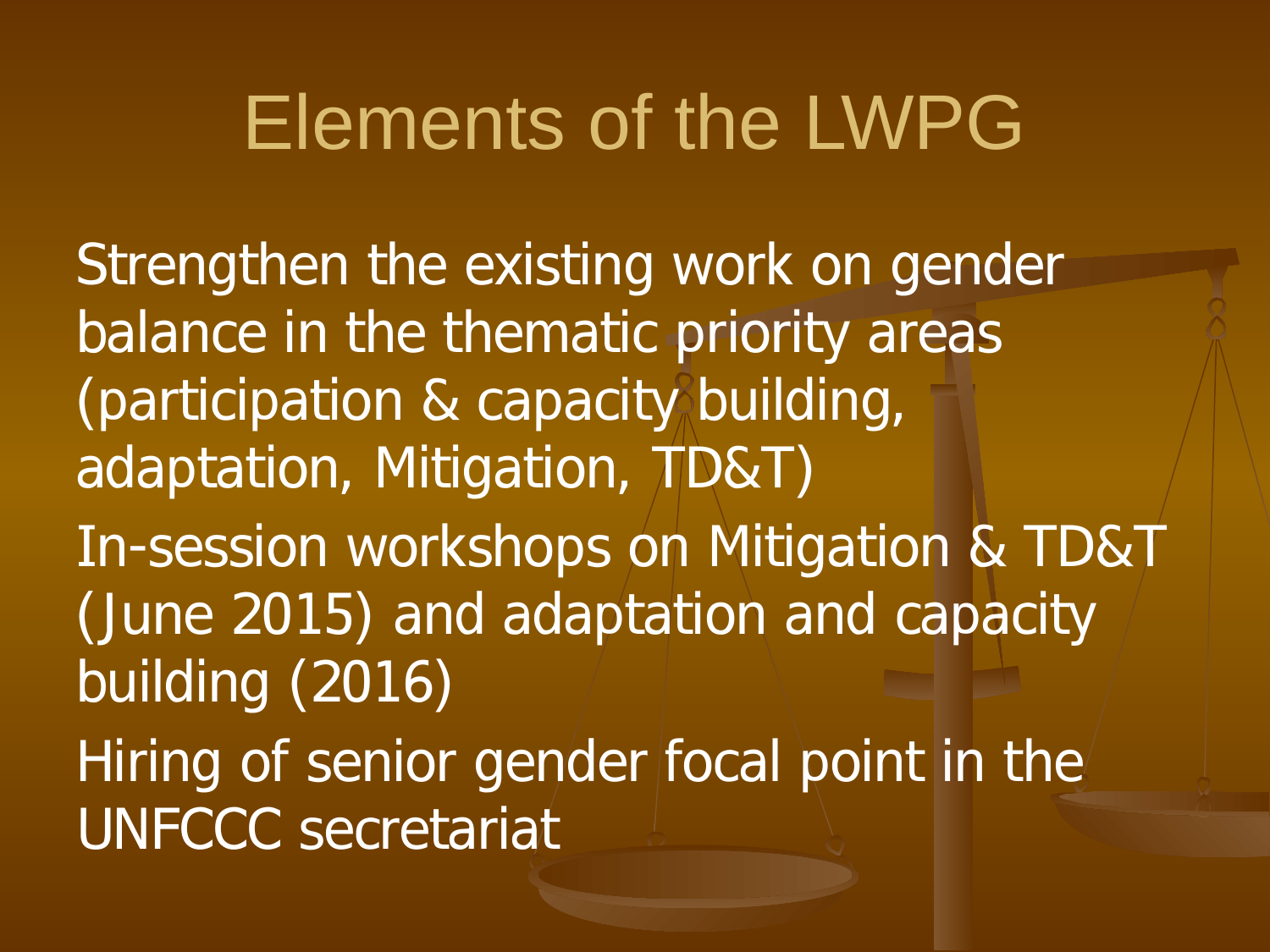

# Elements of the LWPG
Strengthen the existing work on gender balance in the thematic priority areas (participation & capacity building, adaptation, Mitigation, TD&T)
In-session workshops on Mitigation & TD&T (June 2015) and adaptation and capacity building (2016)
Hiring of senior gender focal point in the UNFCCC secretariat